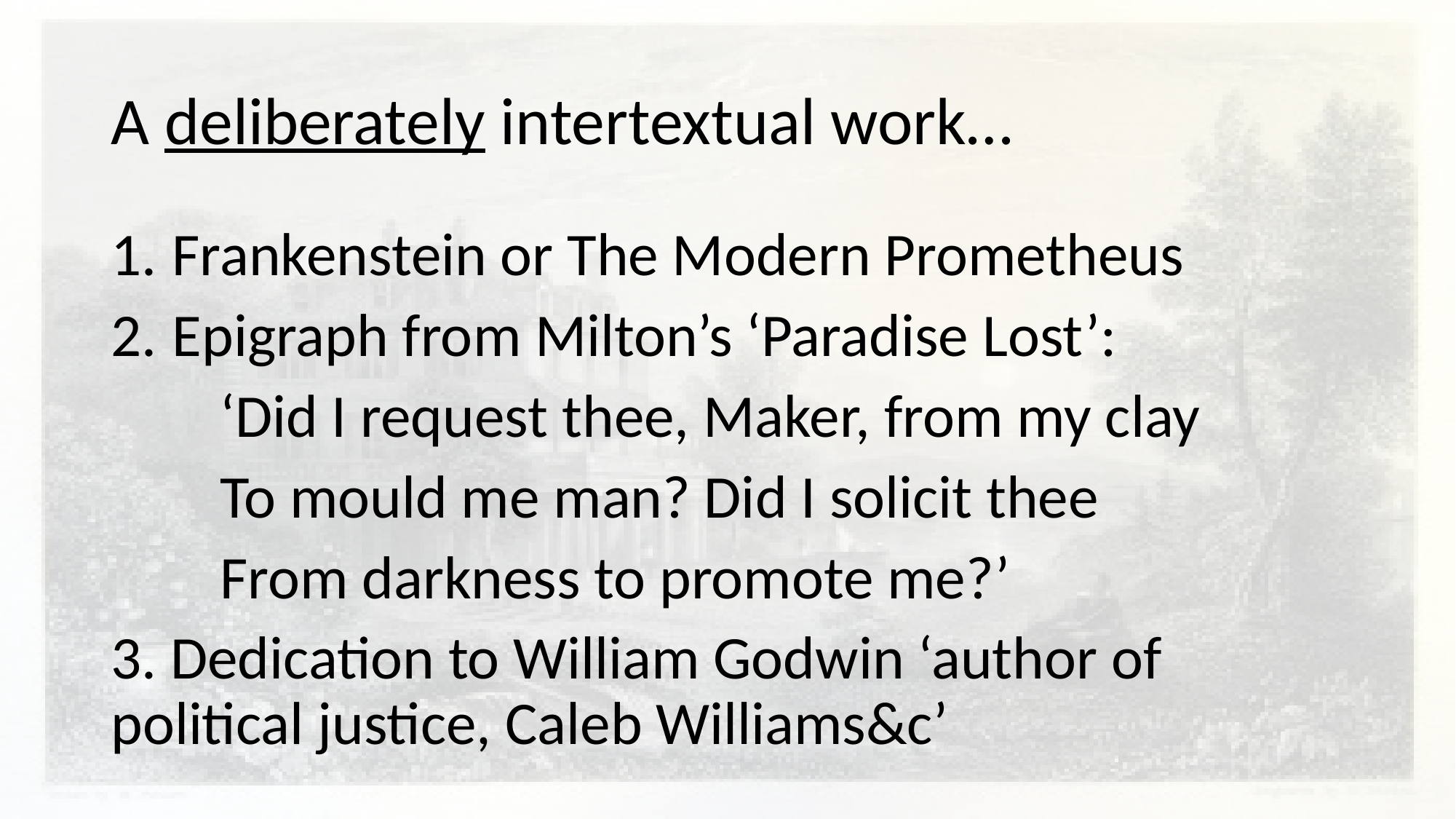

# A deliberately intertextual work…
Frankenstein or The Modern Prometheus
Epigraph from Milton’s ‘Paradise Lost’:
	‘Did I request thee, Maker, from my clay
	To mould me man? Did I solicit thee
	From darkness to promote me?’
3. Dedication to William Godwin ‘author of political justice, Caleb Williams&c’